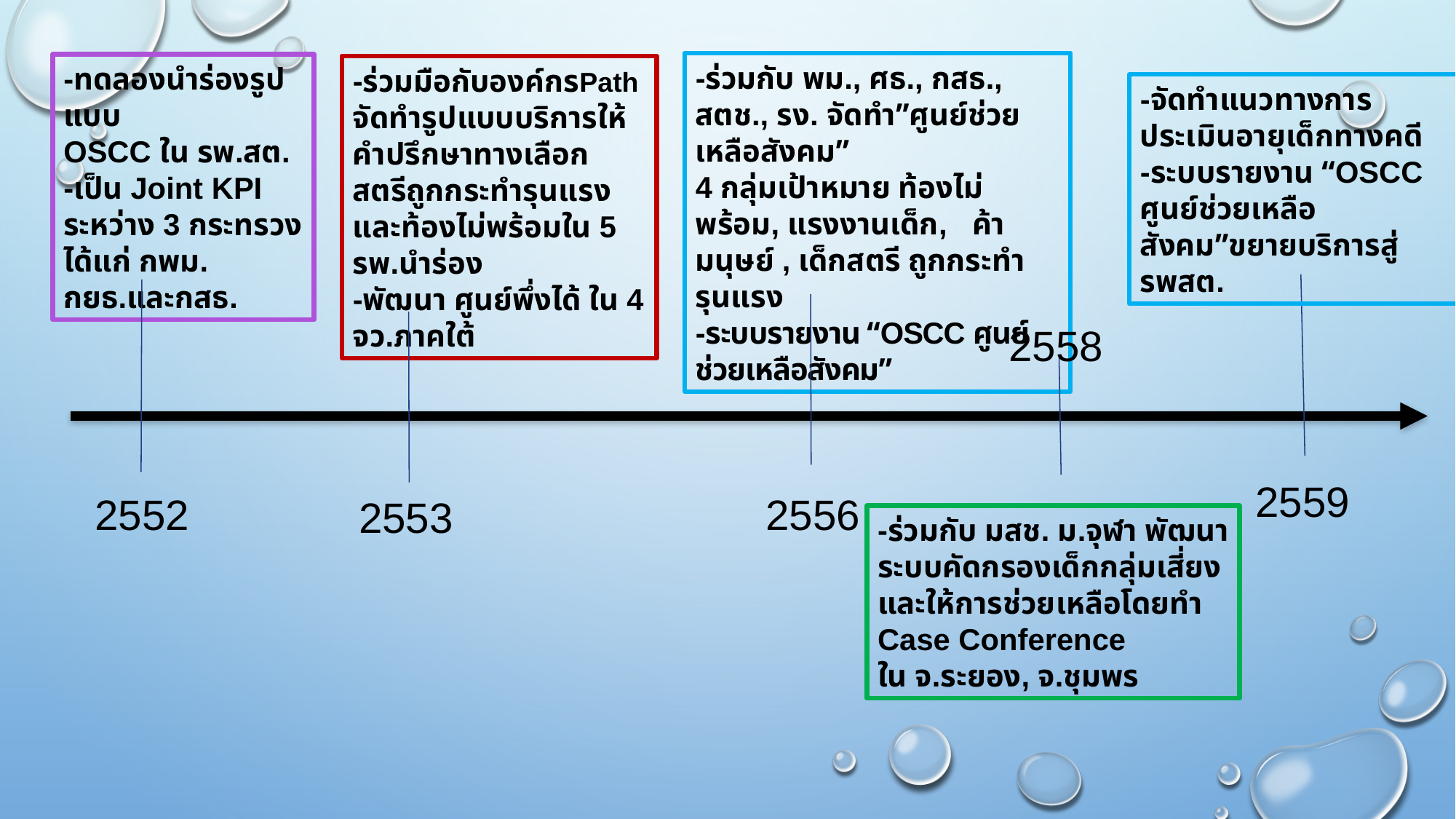

-ร่วมกับ พม., ศธ., กสธ., สตช., รง. จัดทำ”ศูนย์ช่วยเหลือสังคม”
4 กลุ่มเป้าหมาย ท้องไม่พร้อม, แรงงานเด็ก,   ค้ามนุษย์ , เด็กสตรี ถูกกระทำรุนแรง
-ระบบรายงาน “OSCC ศูนย์ช่วยเหลือสังคม”
-ทดลองนำร่องรูปแบบ
OSCC ใน รพ.สต.
-เป็น Joint KPI
ระหว่าง 3 กระทรวง ได้แก่ กพม. กยธ.และกสธ.
-ร่วมมือกับองค์กรPath
จัดทำรูปแบบบริการให้คำปรึกษาทางเลือก สตรีถูกกระทำรุนแรงและท้องไม่พร้อมใน 5 รพ.นำร่อง
-พัฒนา ศูนย์พึ่งได้ ใน 4 จว.ภาคใต้
-จัดทำแนวทางการประเมินอายุเด็กทางคดี
-ระบบรายงาน “OSCC ศูนย์ช่วยเหลือสังคม”ขยายบริการสู่รพสต.
2558
2559
2552
2556
2553
-ร่วมกับ มสช. ม.จุฬา พัฒนา
ระบบคัดกรองเด็กกลุ่มเสี่ยง
และให้การช่วยเหลือโดยทำ
Case Conference
ใน จ.ระยอง, จ.ชุมพร